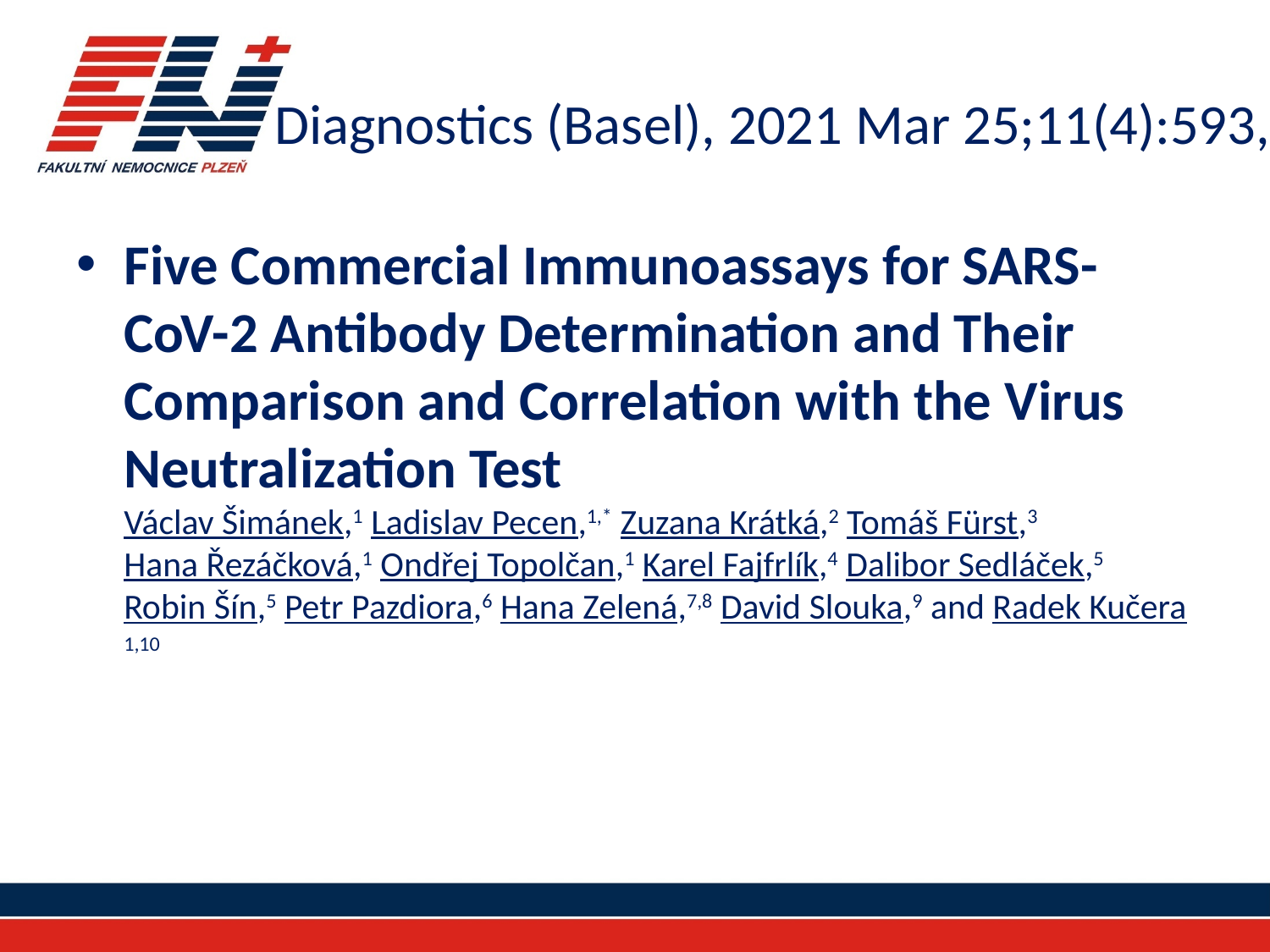

# Diagnostics (Basel), 2021 Mar 25;11(4):593,
Five Commercial Immunoassays for SARS-CoV-2 Antibody Determination and Their Comparison and Correlation with the Virus Neutralization Test
Václav Šimánek,1 Ladislav Pecen,1,* Zuzana Krátká,2 Tomáš Fürst,3 Hana Řezáčková,1 Ondřej Topolčan,1 Karel Fajfrlík,4 Dalibor Sedláček,5 Robin Šín,5 Petr Pazdiora,6 Hana Zelená,7,8 David Slouka,9 and Radek Kučera1,10